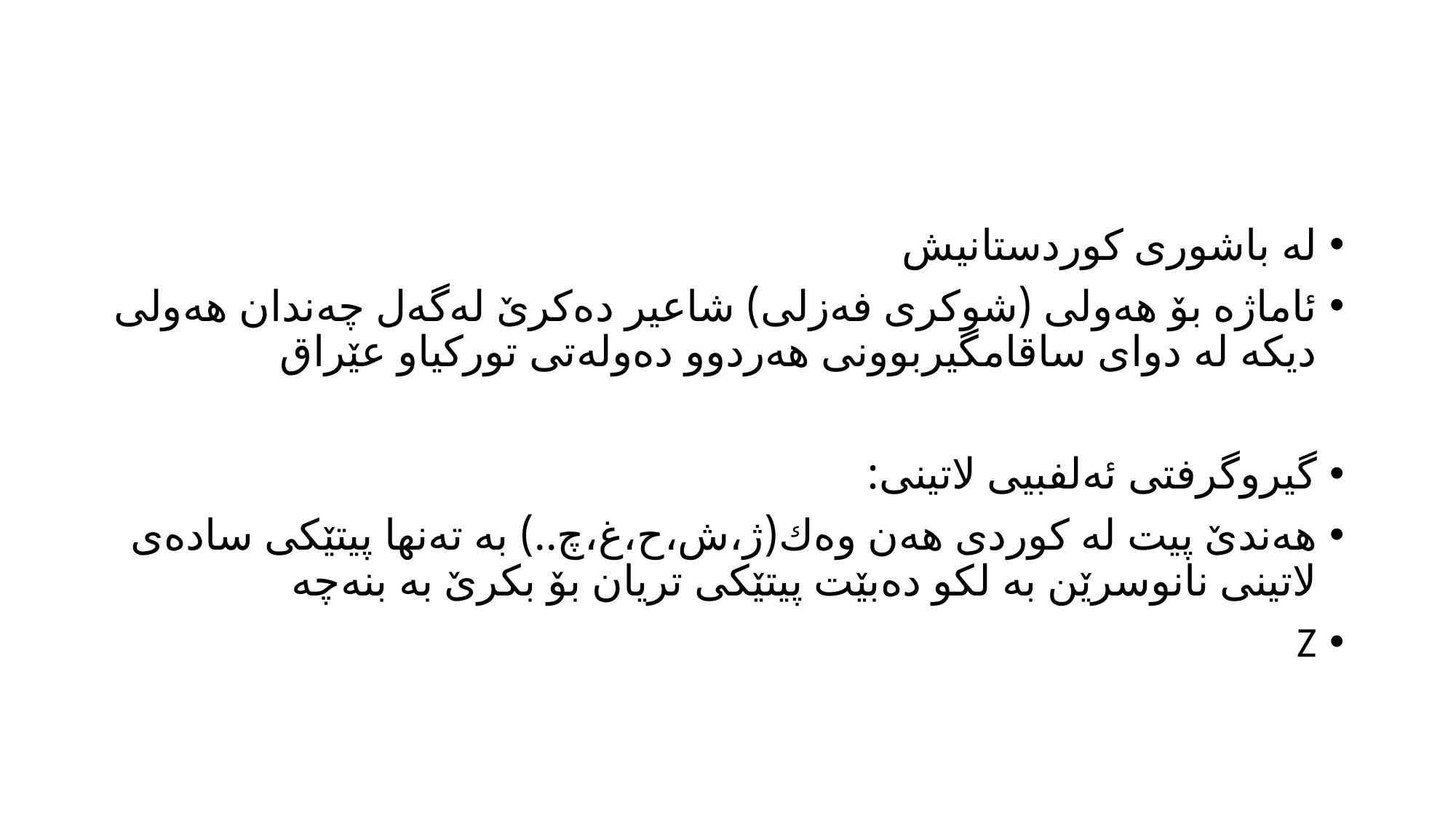

#
له‌ باشوری كوردستانیش
ئاماژه‌ بۆ هه‌ولی (شوكری فه‌زلی) شاعیر ده‌كرێ له‌گه‌ل چه‌ندان هه‌ولی دیكه‌ له‌ دوای ساقامگیربوونی هه‌ردوو ده‌وله‌تی توركیاو عێراق

گیروگرفتی ئه‌لفبیی لاتینی:
هه‌ندێ پیت له‌ كوردی هه‌ن وه‌ك(ژ،ش،ح،غ،چ..) به‌ ته‌نها پیتێكی ساده‌ی لاتینی نانوسرێن به‌ لكو ده‌بێت پیتێكی تریان بۆ بكرێ به‌ بنه‌چه‌
Z